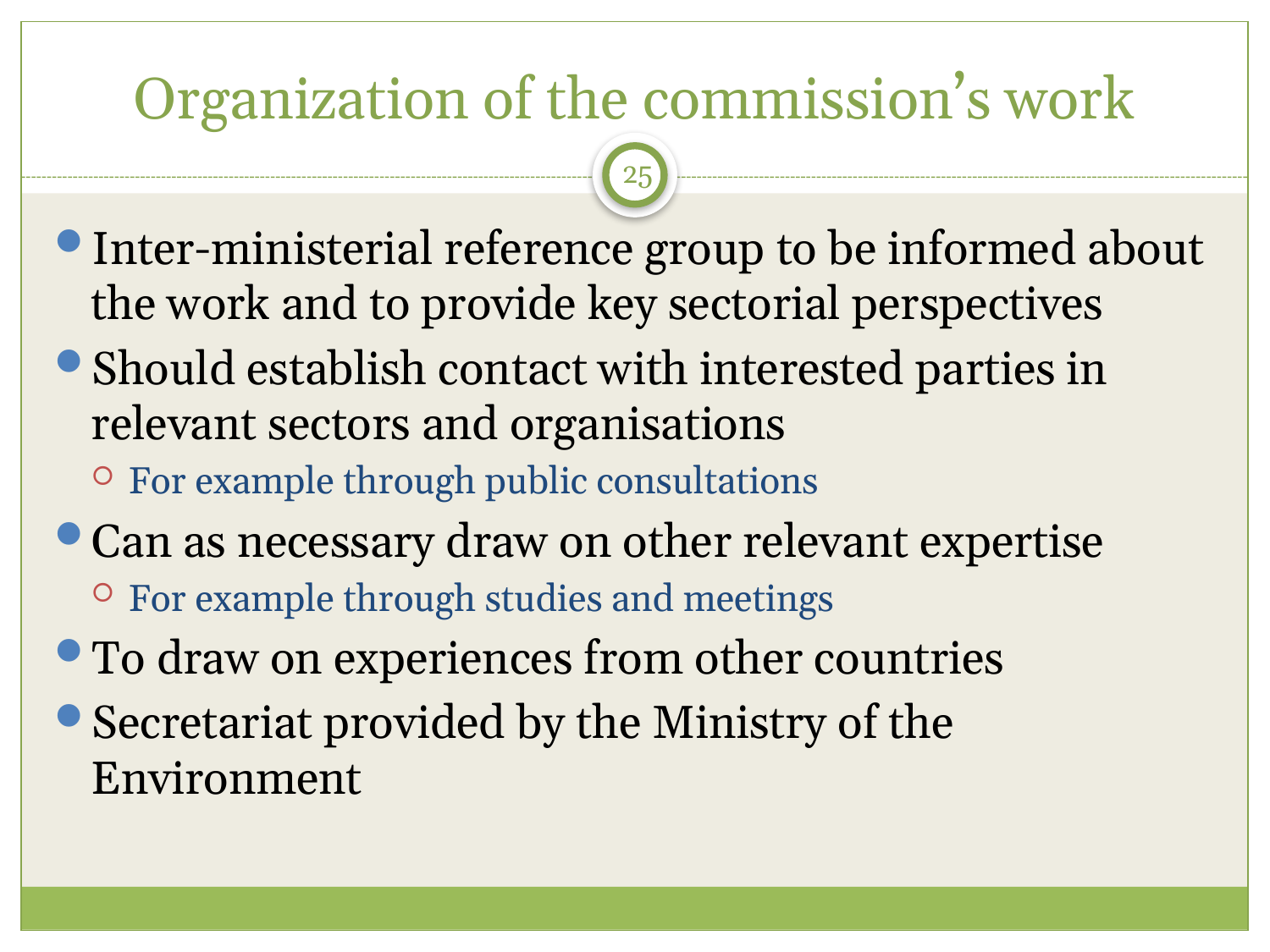

# Organization of the commission’s work
25
Inter-ministerial reference group to be informed about the work and to provide key sectorial perspectives
Should establish contact with interested parties in relevant sectors and organisations
For example through public consultations
Can as necessary draw on other relevant expertise
For example through studies and meetings
To draw on experiences from other countries
Secretariat provided by the Ministry of the Environment